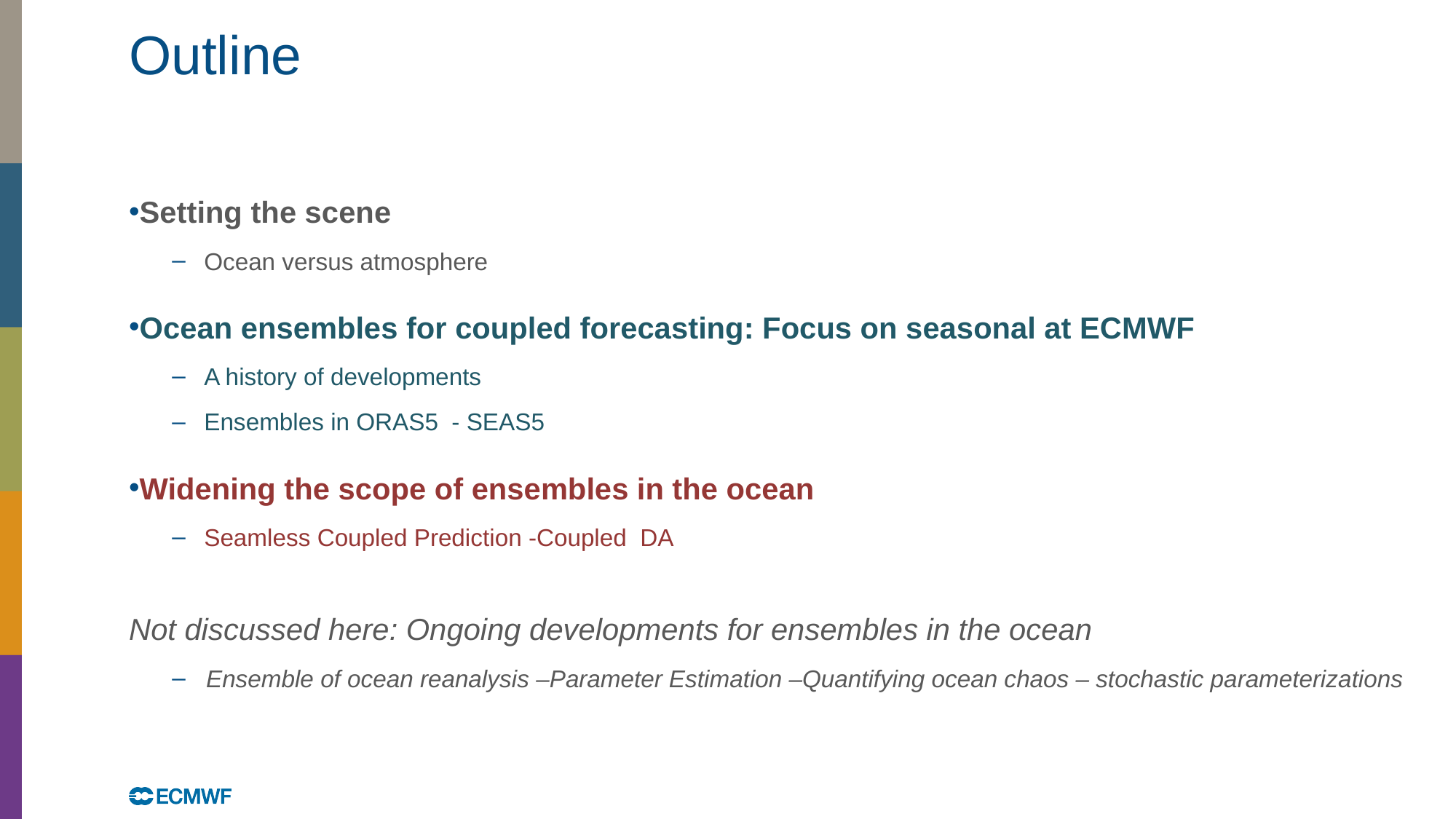

# Outline

Setting the scene
Ocean versus atmosphere
Ocean ensembles for coupled forecasting: Focus on seasonal at ECMWF
A history of developments
Ensembles in ORAS5  - SEAS5
Widening the scope of ensembles in the ocean
Seamless Coupled Prediction -Coupled  DA

Not discussed here: Ongoing developments for ensembles in the ocean
Ensemble of ocean reanalysis –Parameter Estimation –Quantifying ocean chaos – stochastic parameterizations